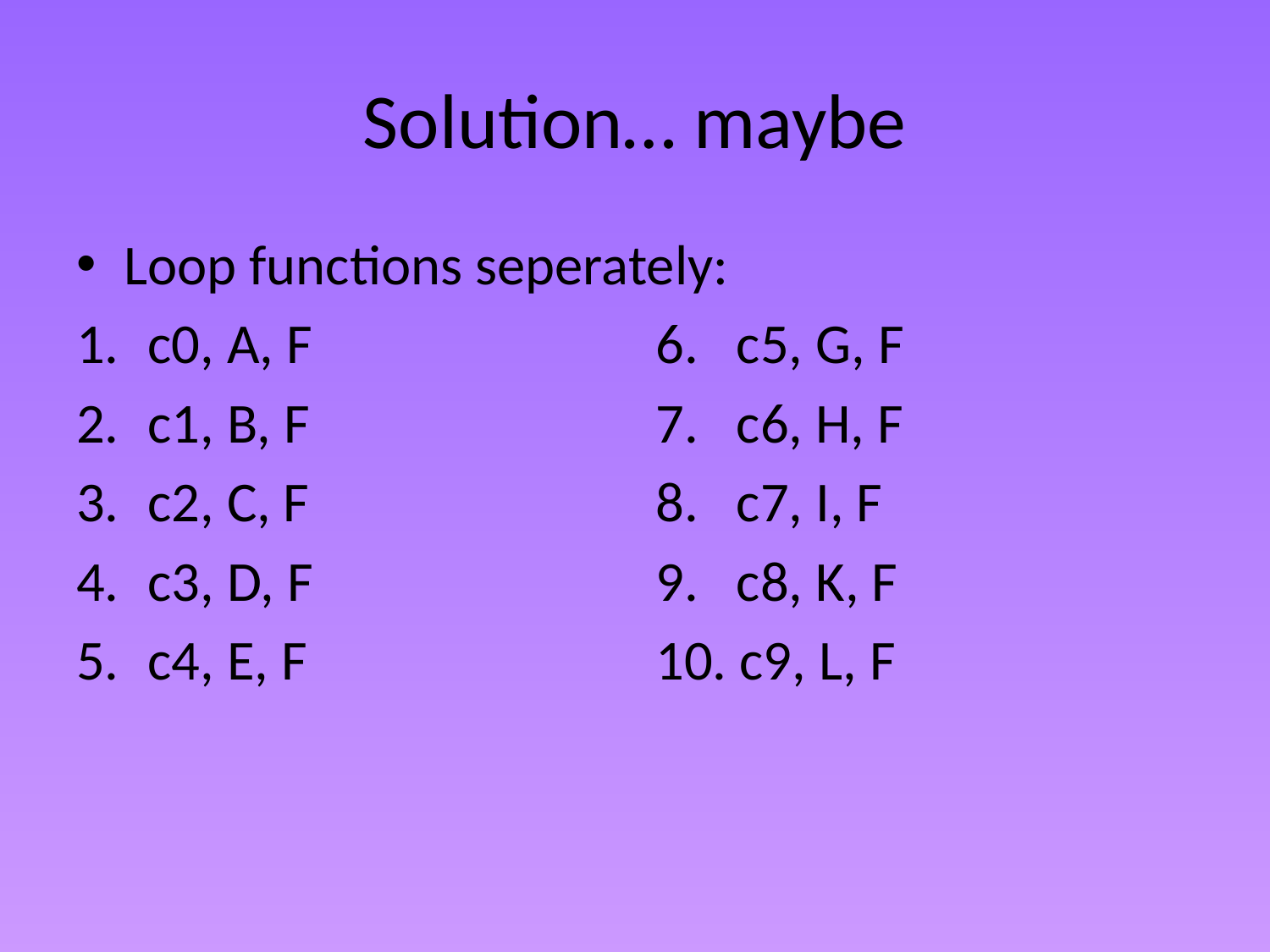

# Solution… maybe
Loop functions seperately:
c0, A, F			6.   c5, G, F
c1, B, F			7.   c6, H, F
c2, C, F			8.   c7, I, F
c3, D, F			9.   c8, K, F
c4, E, F			10. c9, L, F